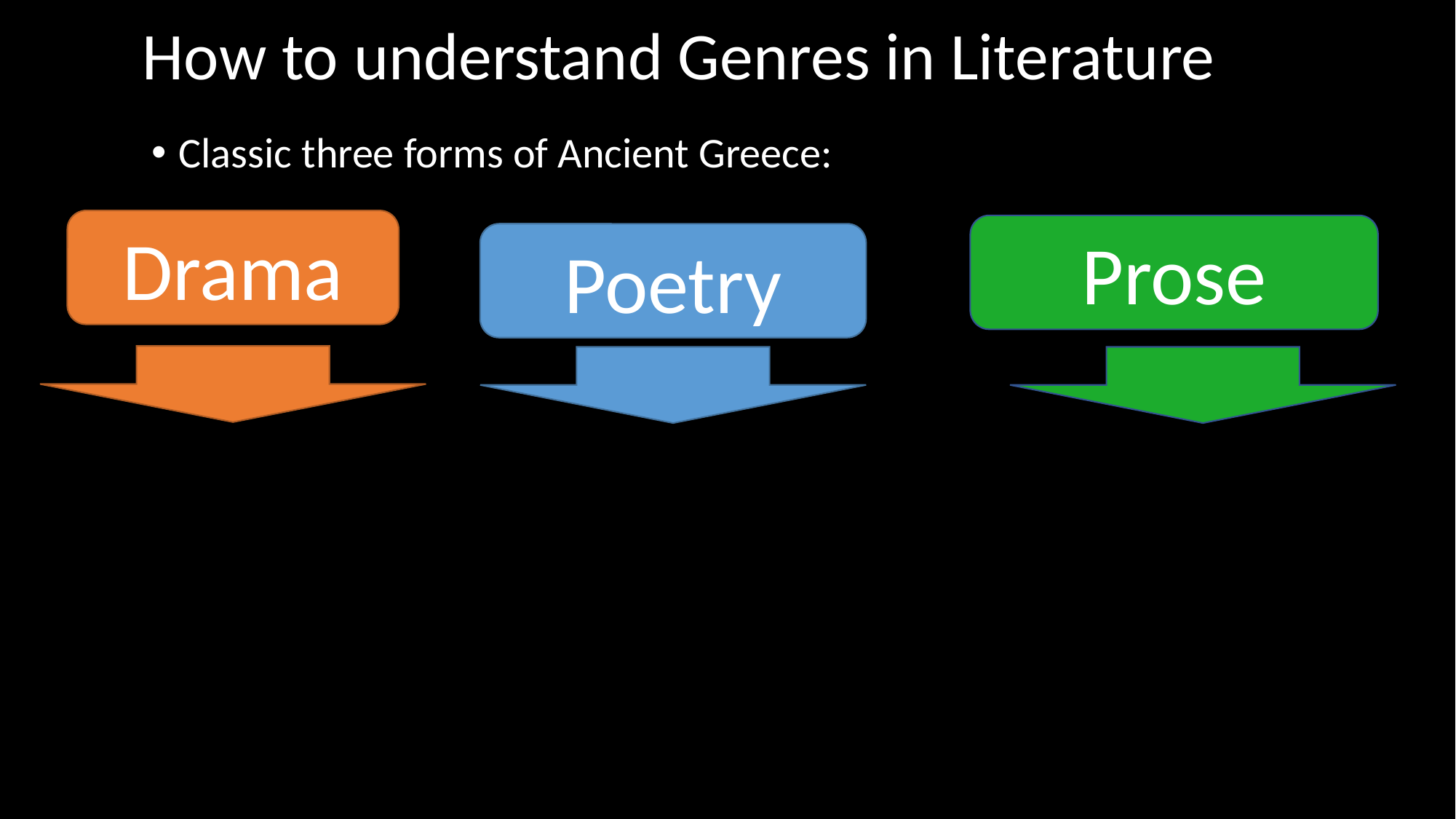

# How to understand Genres in Literature
Classic three forms of Ancient Greece:
Drama
Prose
Poetry

History
Tragedy
Comedy
Melodrama
Musical
Lyric
Narrative
Dramatic
Prose
Fiction
Non-Fiction